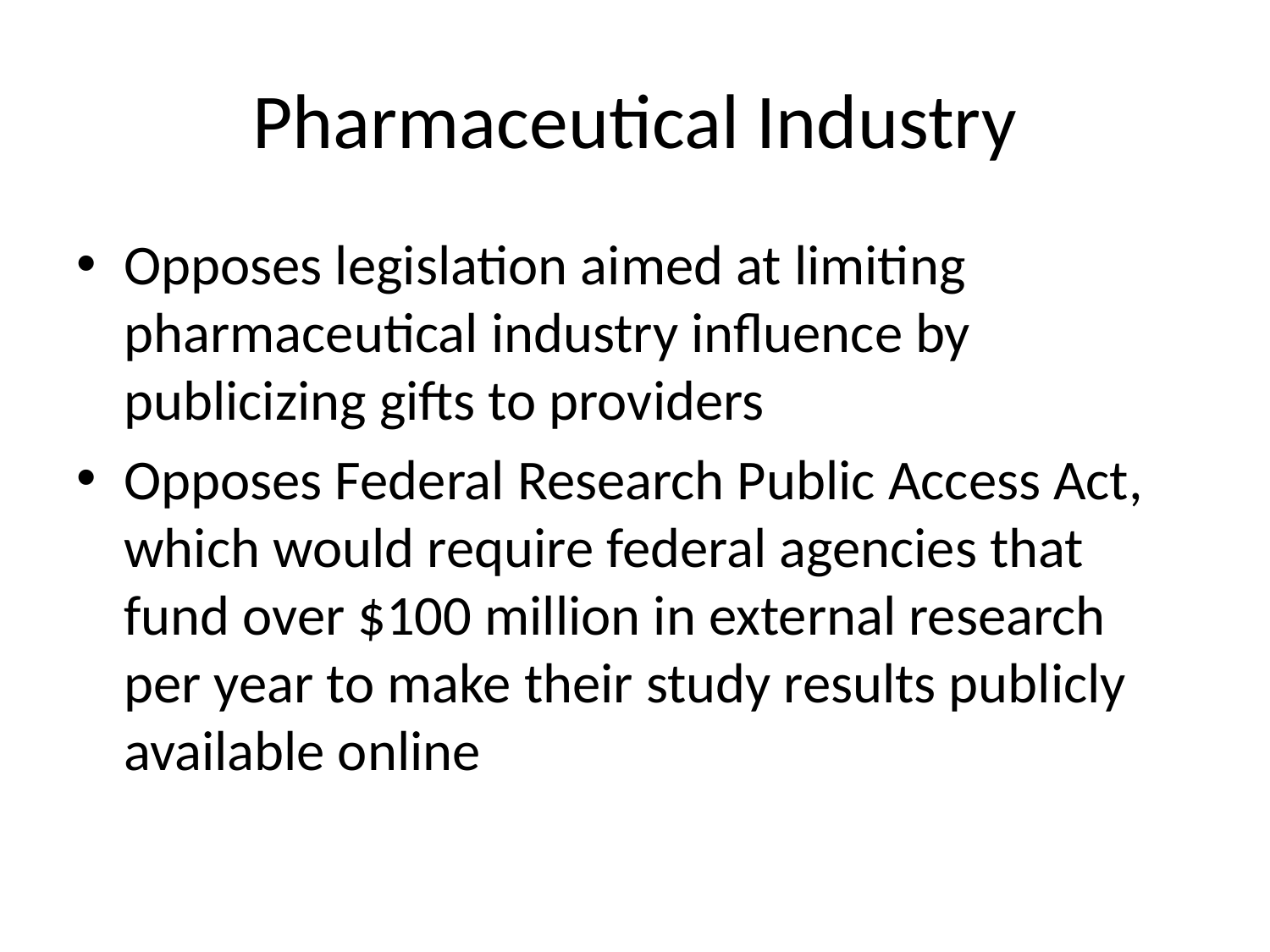

# Pharmaceutical Industry
Opposes legislation aimed at limiting pharmaceutical industry influence by publicizing gifts to providers
Opposes Federal Research Public Access Act, which would require federal agencies that fund over $100 million in external research per year to make their study results publicly available online